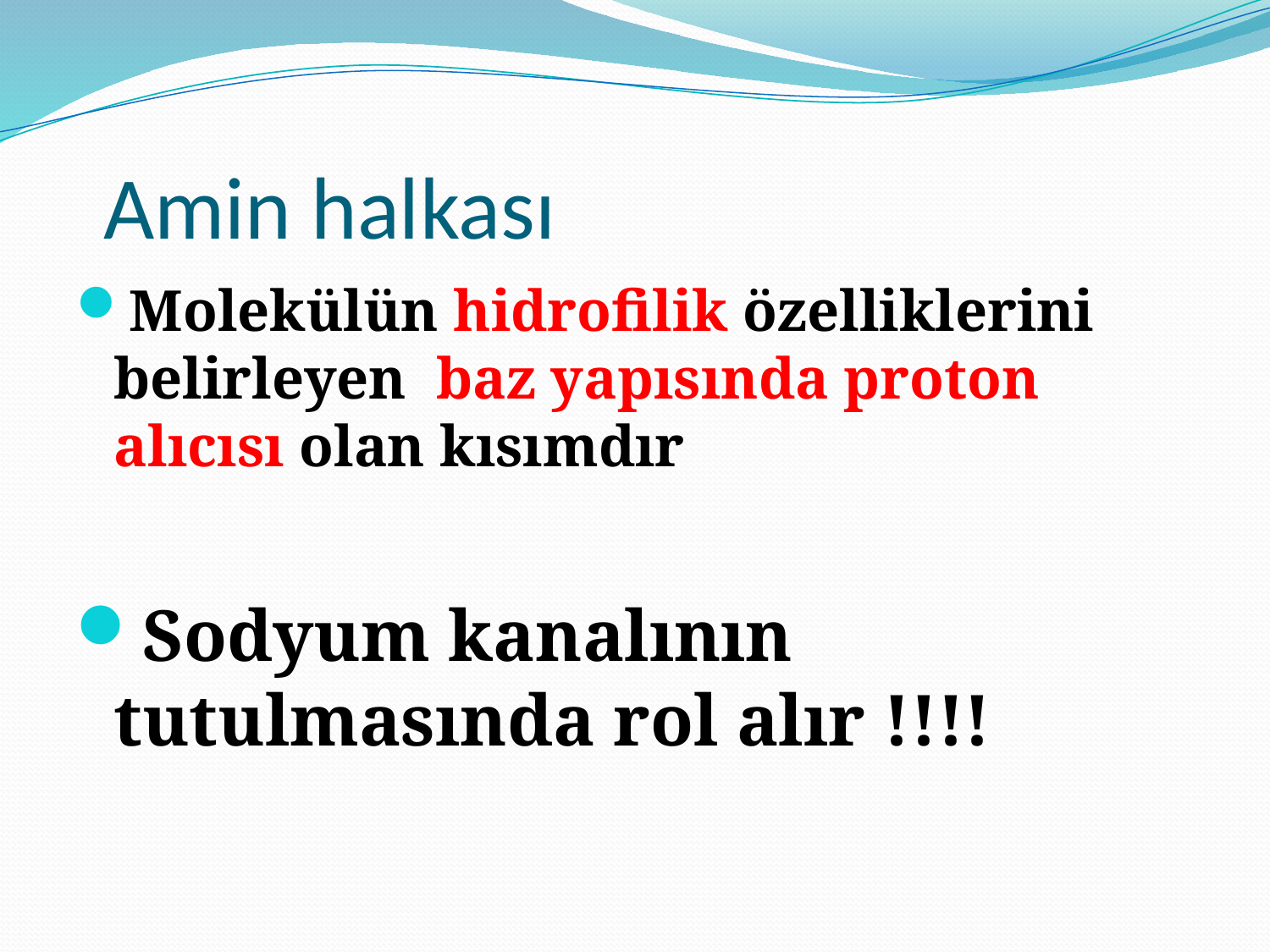

# Amin halkası
Molekülün hidrofilik özelliklerini belirleyen  baz yapısında proton alıcısı olan kısımdır

Sodyum kanalının tutulmasında rol alır !!!!